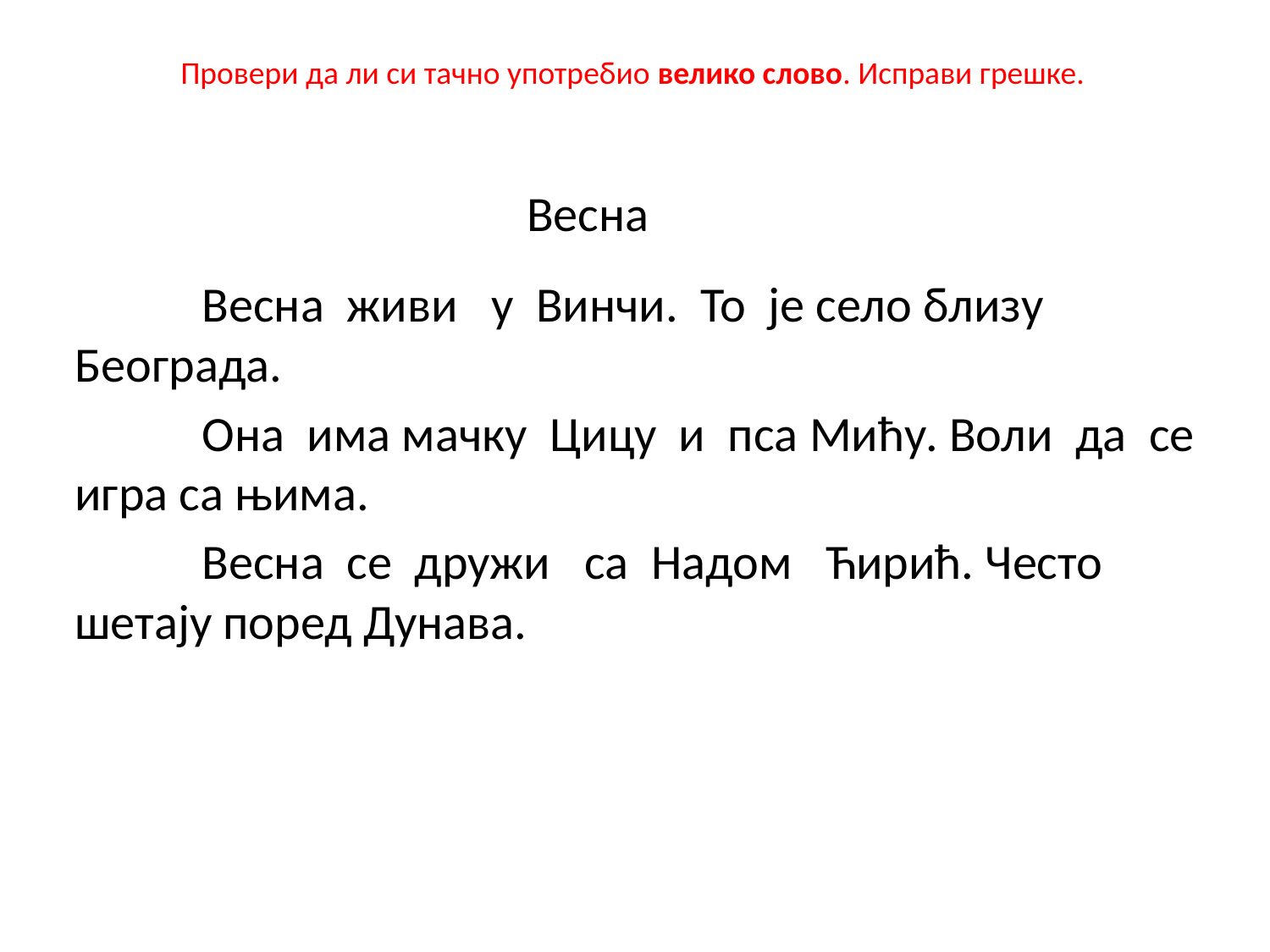

Провери да ли си тачно употребио велико слово. Исправи грешке.
Весна
		Весна  живи   у  Винчи.  То  је село близу Београда.
		Она  има мачку  Цицу  и  пса Мићу. Воли  да  се игра са њима.
		Весна  се  дружи   са  Надом   Ћирић. Често шетају поред Дунава.